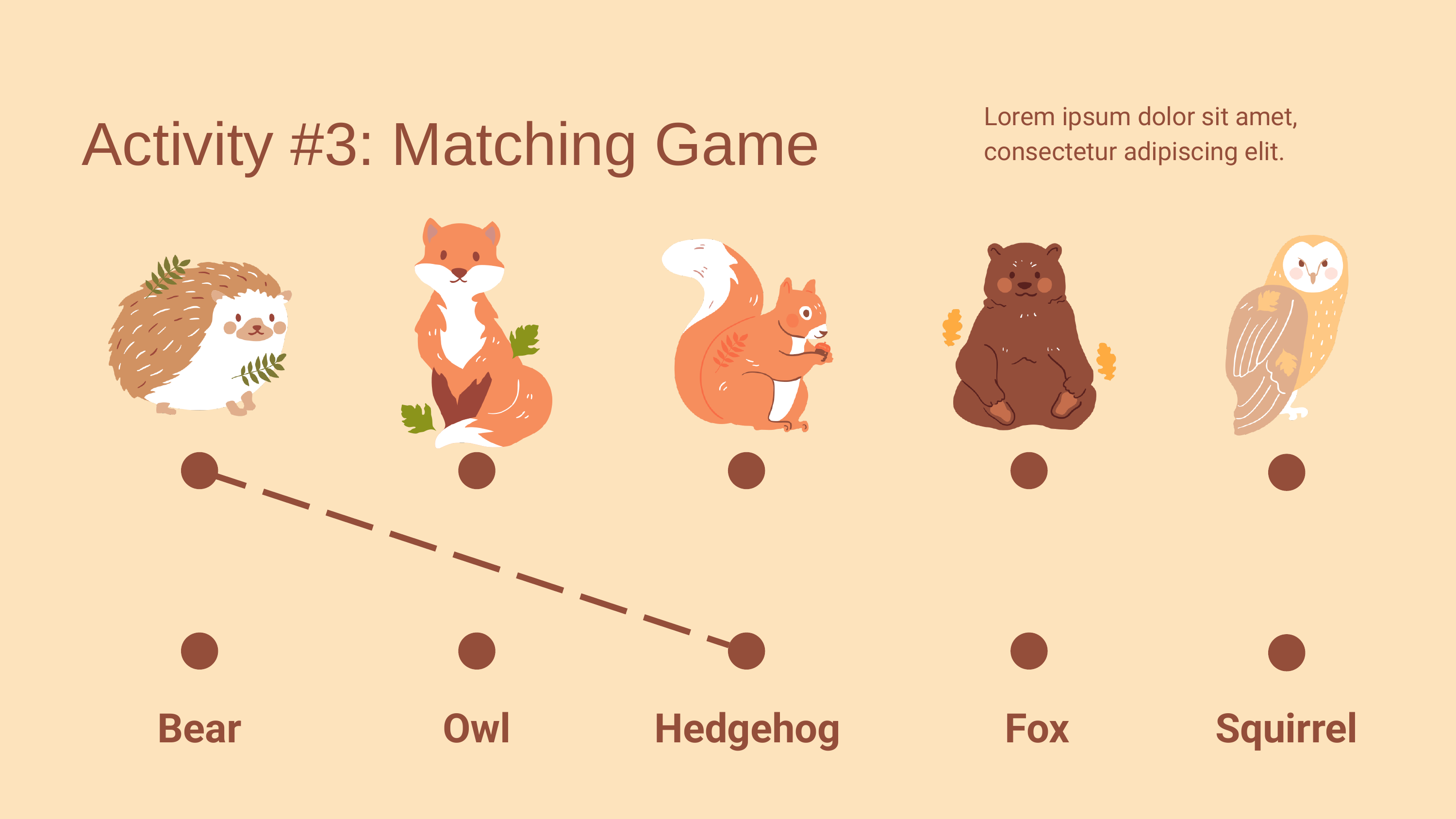

Activity #3: Matching Game
Lorem ipsum dolor sit amet, consectetur adipiscing elit.

Bear
Owl
Hedgehog
Fox
Squirrel